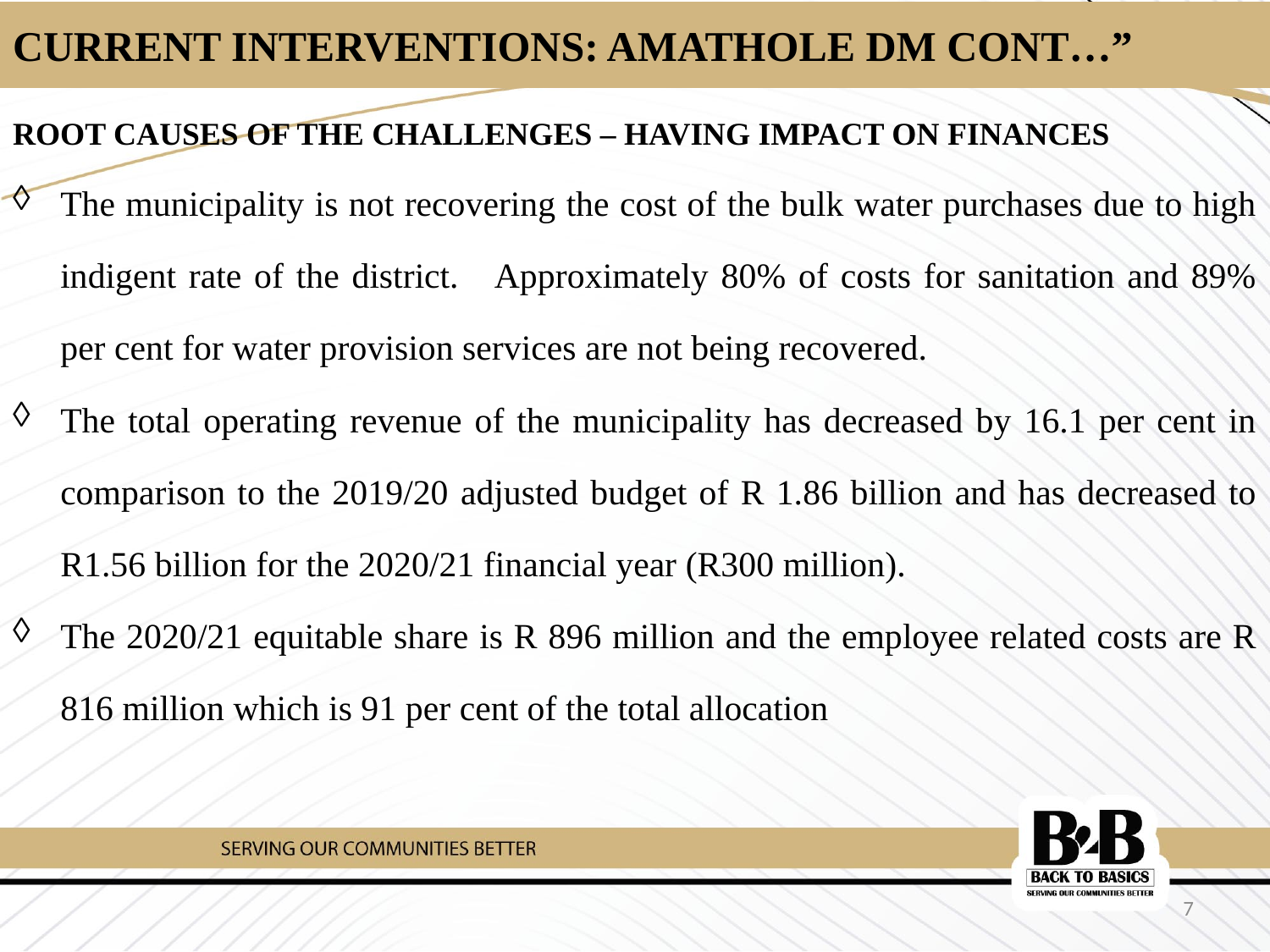

# CURRENT INTERVENTIONS: AMATHOLE DM CONT…”
ROOT CAUSES OF THE CHALLENGES – HAVING IMPACT ON FINANCES
The municipality is not recovering the cost of the bulk water purchases due to high indigent rate of the district.   Approximately 80% of costs for sanitation and 89% per cent for water provision services are not being recovered.
The total operating revenue of the municipality has decreased by 16.1 per cent in comparison to the 2019/20 adjusted budget of R 1.86 billion and has decreased to R1.56 billion for the 2020/21 financial year (R300 million).
The 2020/21 equitable share is R 896 million and the employee related costs are R 816 million which is 91 per cent of the total allocation

7